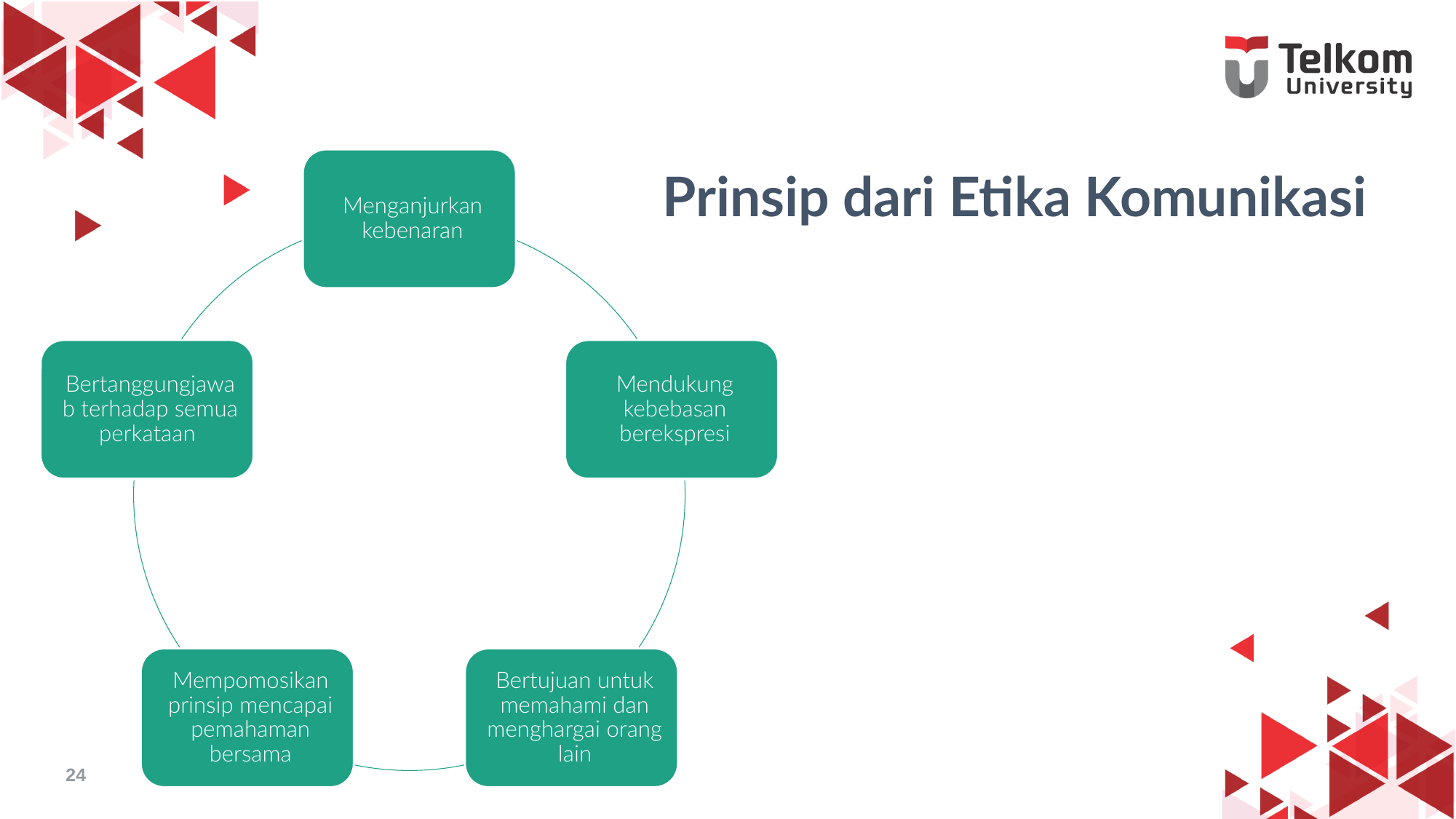

Menganjurkan kebenaran
Mendukung kebebasan berekspresi
Bertujuan untuk memahami dan menghargai orang lain
Mempomosikan prinsip mencapai pemahaman bersama
Bertanggungjawab terhadap semua perkataan
# Prinsip dari Etika Komunikasi

24